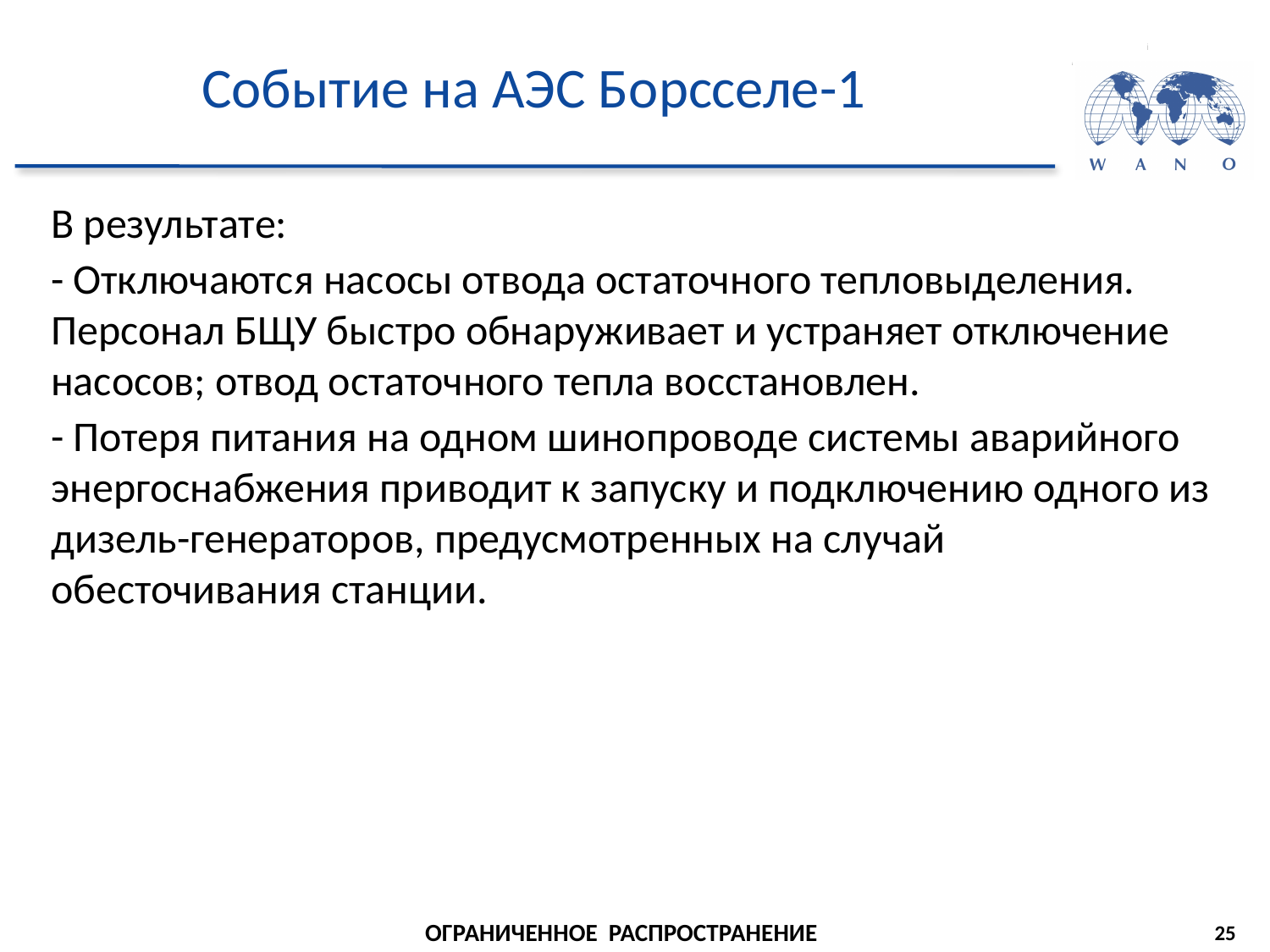

# Событие на АЭС Борсселе-1
В результате:
- Отключаются насосы отвода остаточного тепловыделения. Персонал БЩУ быстро обнаруживает и устраняет отключение насосов; отвод остаточного тепла восстановлен.
- Потеря питания на одном шинопроводе системы аварийного энергоснабжения приводит к запуску и подключению одного из дизель-генераторов, предусмотренных на случай обесточивания станции.
25
ОГРАНИЧЕННОЕ  РАСПРОСТРАНЕНИЕ